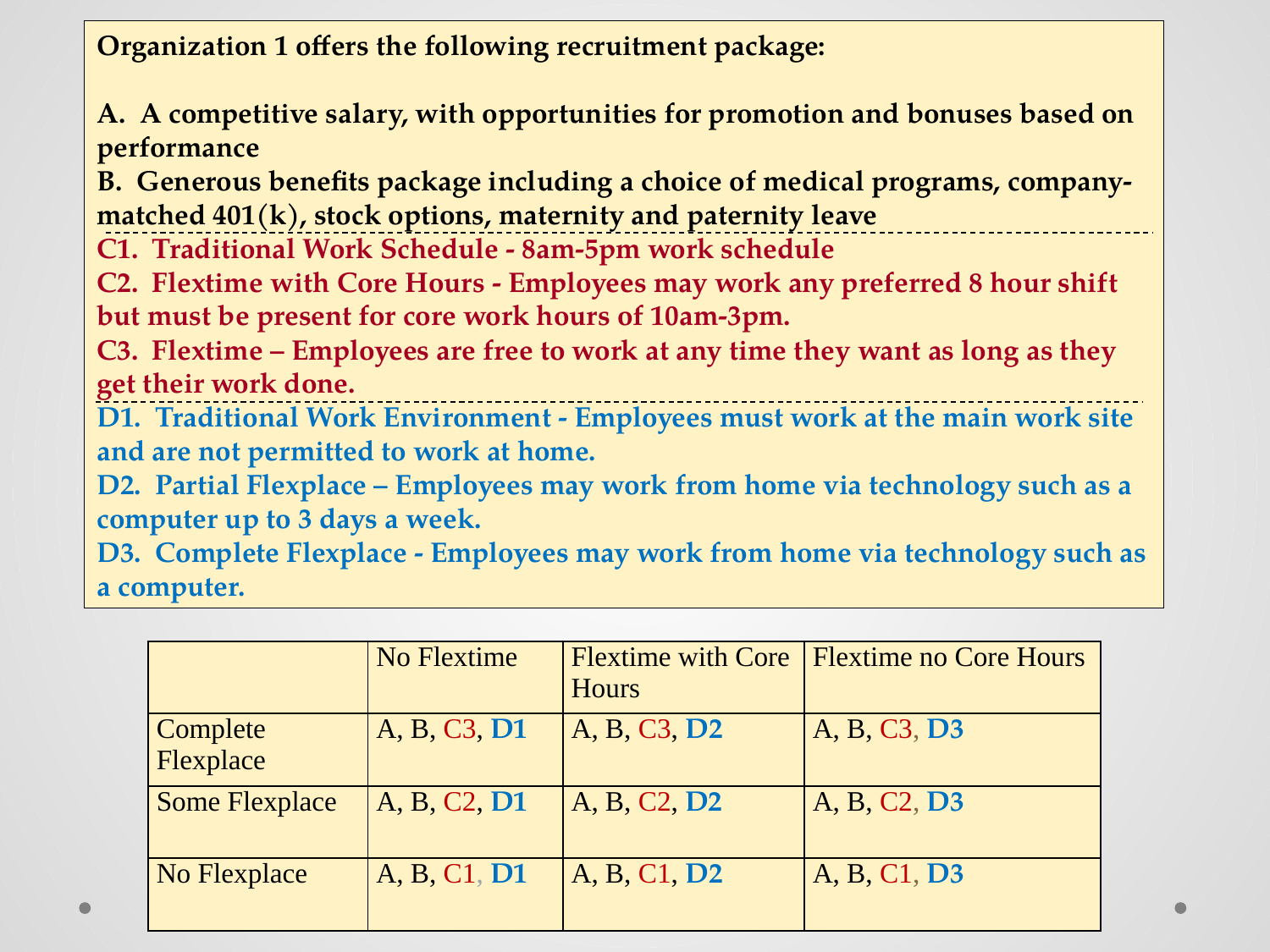

Organization 1 offers the following recruitment package:

A.  A competitive salary, with opportunities for promotion and bonuses based on performance
B.  Generous benefits package including a choice of medical programs, company-matched 401(k), stock options, maternity and paternity leave
C1.  Traditional Work Schedule - 8am-5pm work schedule
C2.  Flextime with Core Hours - Employees may work any preferred 8 hour shift but must be present for core work hours of 10am-3pm.
C3.  Flextime – Employees are free to work at any time they want as long as they get their work done.
D1.  Traditional Work Environment - Employees must work at the main work site and are not permitted to work at home.
D2.  Partial Flexplace – Employees may work from home via technology such as a computer up to 3 days a week.
D3.  Complete Flexplace - Employees may work from home via technology such as a computer.
|  | No Flextime | Flextime with Core Hours | Flextime no Core Hours |
| --- | --- | --- | --- |
| Complete Flexplace | A, B, C3, D1 | A, B, C3, D2 | A, B, C3, D3 |
| Some Flexplace | A, B, C2, D1 | A, B, C2, D2 | A, B, C2, D3 |
| No Flexplace | A, B, C1, D1 | A, B, C1, D2 | A, B, C1, D3 |